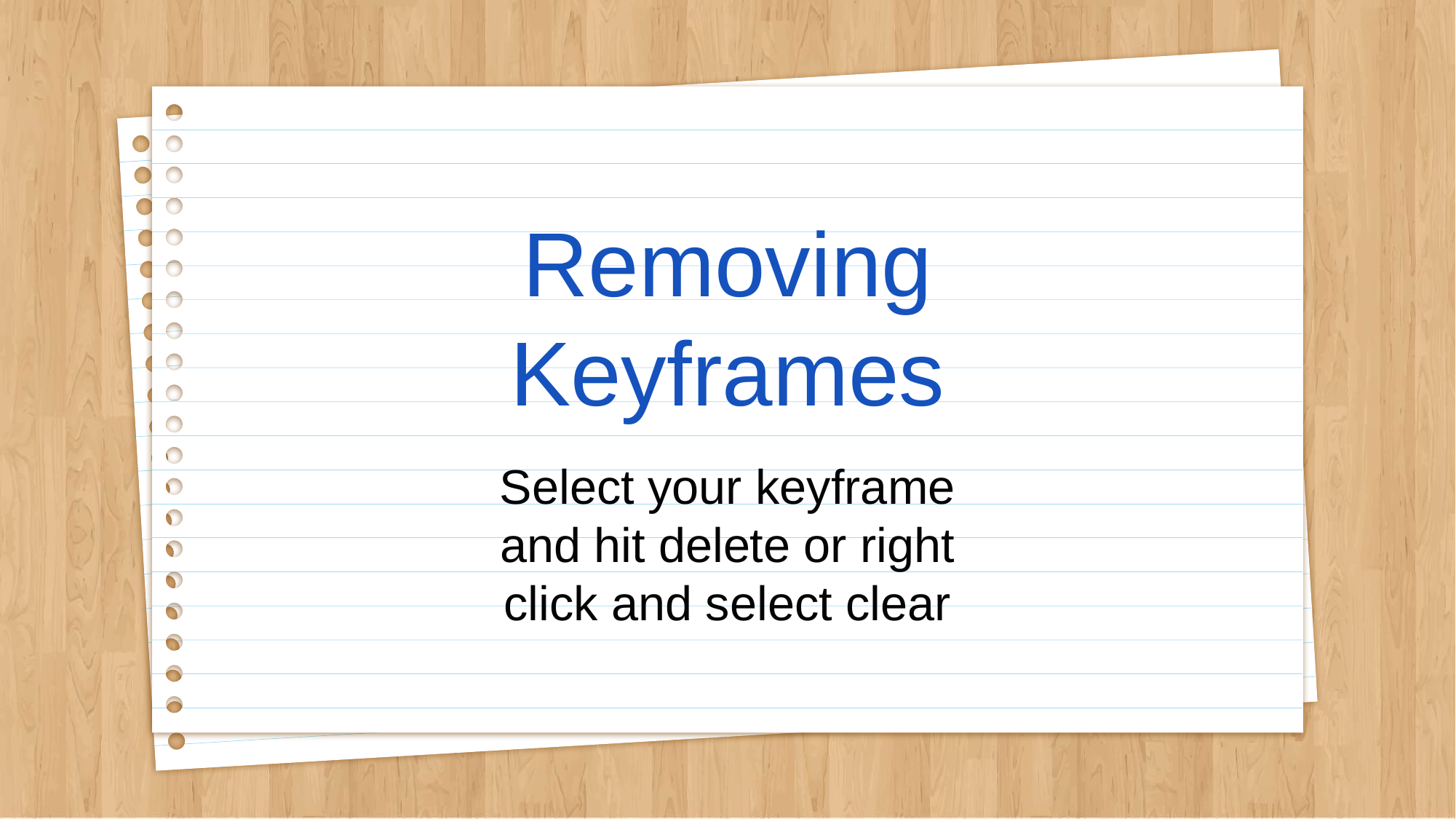

# Removing Keyframes
Select your keyframe and hit delete or right click and select clear